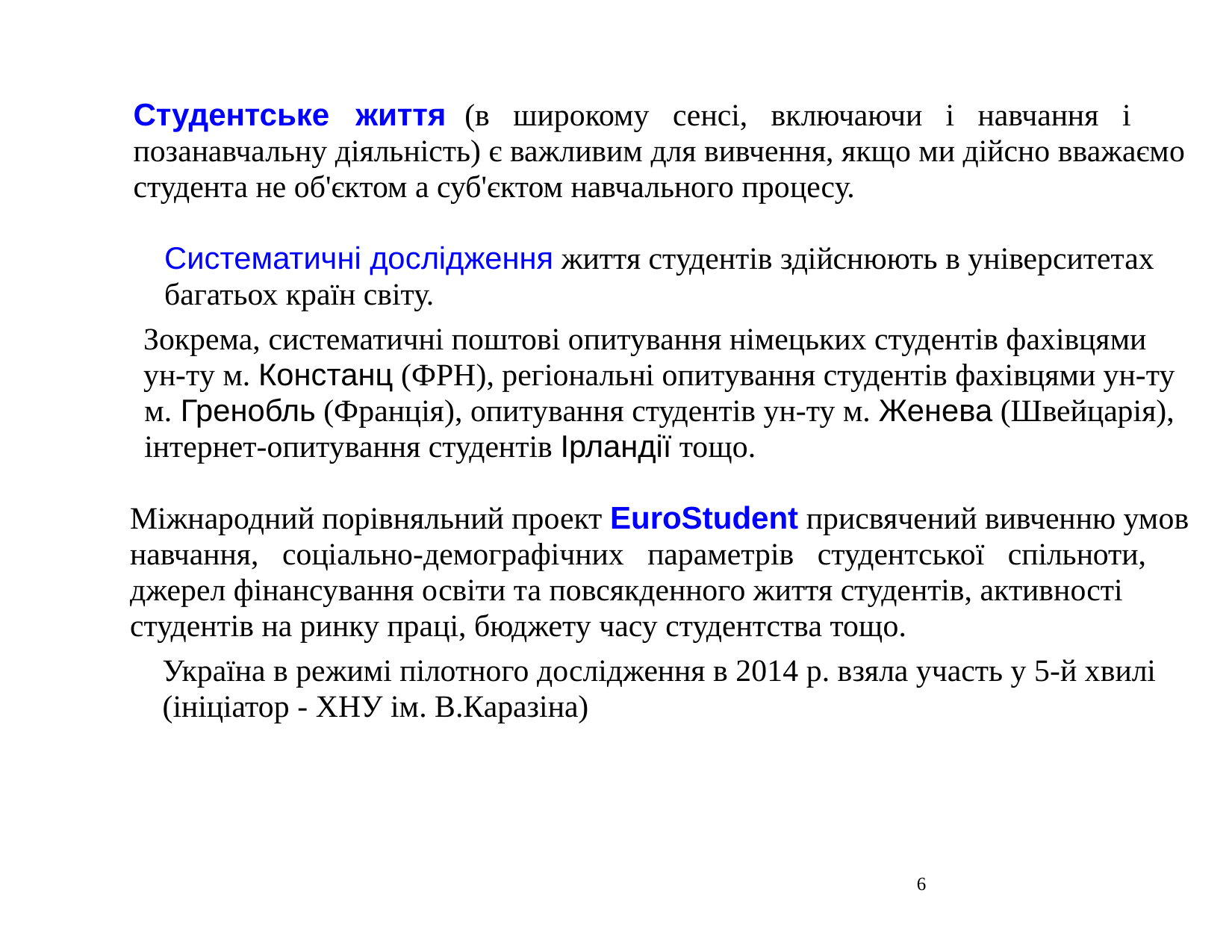

Студентське   життя	(в   широкому   сенсі,   включаючи   і   навчання   і
позанавчальну діяльність) є важливим для вивчення, якщо ми дійсно вважаємо
студента не об'єктом а суб'єктом навчального процесу.

Систематичні дослідження життя студентів здійснюють в університетах
багатьох країн світу.

Зокрема, систематичні поштові опитування німецьких студентів фахівцями
ун-ту м. Констанц (ФРН), регіональні опитування студентів фахівцями ун-ту

м. Гренобль (Франція), опитування студентів ун-ту м. Женева (Швейцарія),
інтернет-опитування студентів Ірландії тощо.

Міжнародний порівняльний проект EuroStudent присвячений вивченню умов
навчання,   соціально-демографічних   параметрів   студентської   спільноти,
джерел фінансування освіти та повсякденного життя студентів, активності
студентів на ринку праці, бюджету часу студентства тощо.

Україна в режимі пілотного дослідження в 2014 р. взяла участь у 5-й хвилі
(ініціатор - ХНУ ім. В.Каразіна)

6